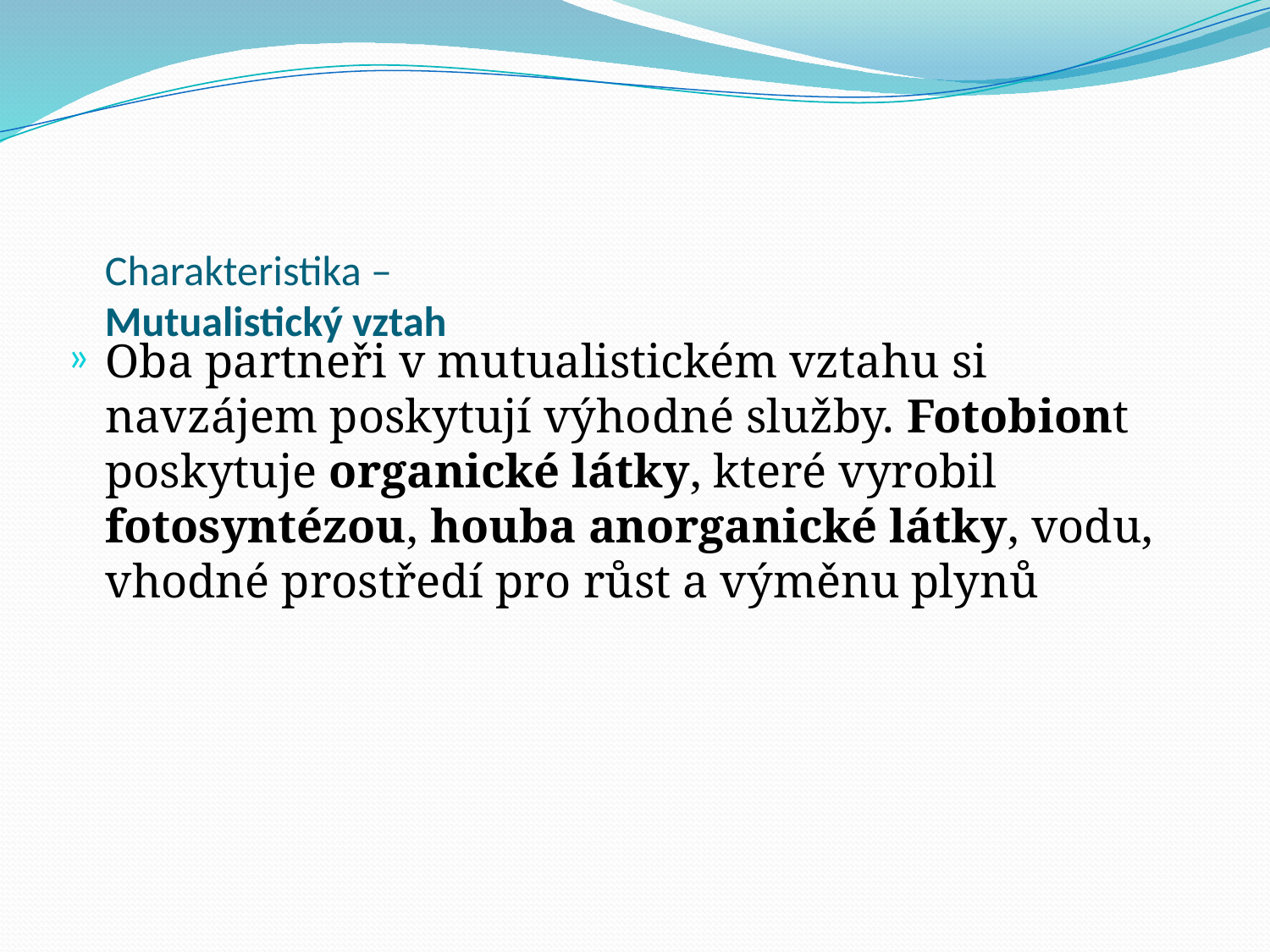

# Charakteristika – Mutualistický vztah
Oba partneři v mutualistickém vztahu si navzájem poskytují výhodné služby. Fotobiont poskytuje organické látky, které vyrobil fotosyntézou, houba anorganické látky, vodu, vhodné prostředí pro růst a výměnu plynů